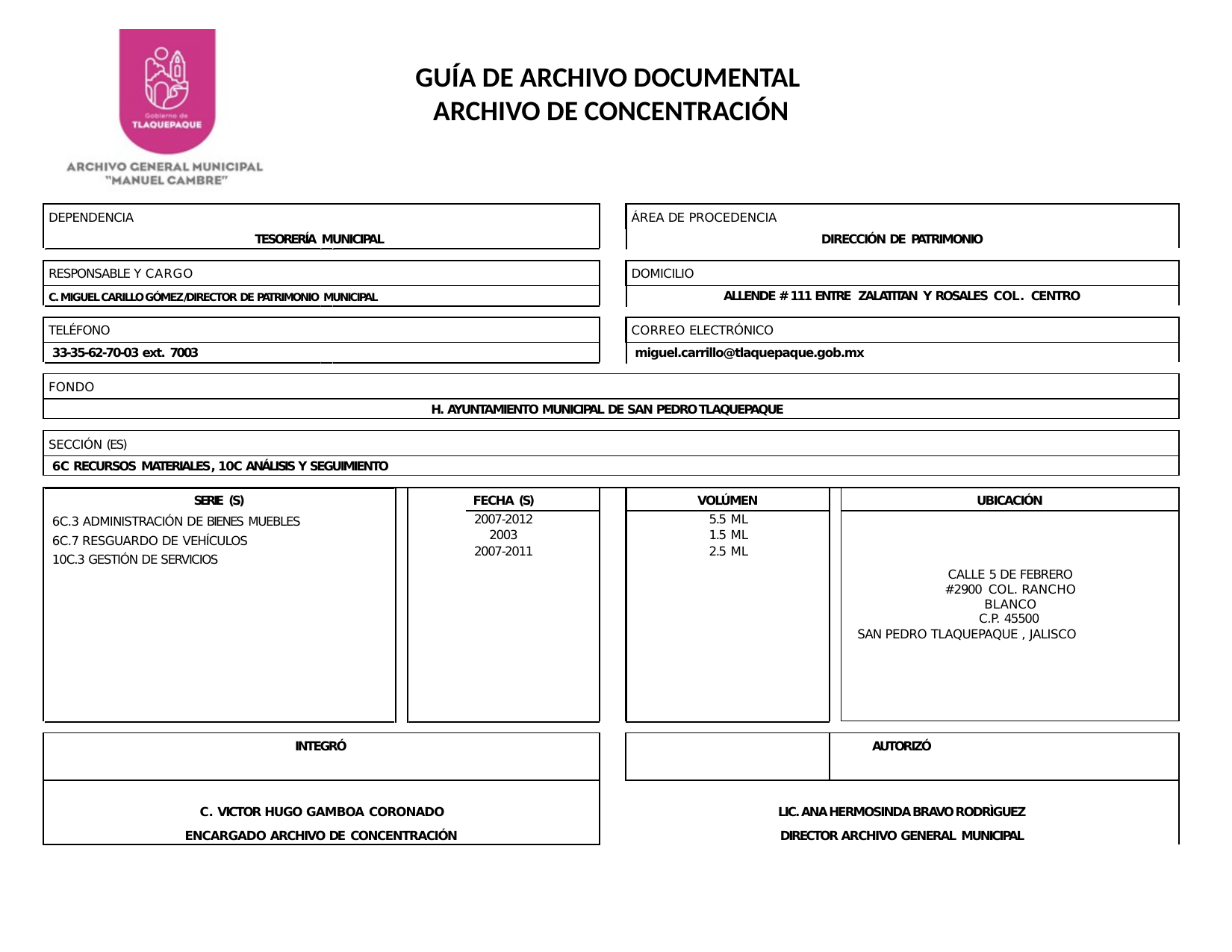

GUÍA DE ARCHIVO DOCUMENTAL
ARCHIVO DE CONCENTRACIÓN
| DEPENDENCIA |  |  | ÁREA DE PROCEDENCIA |  |  |
| --- | --- | --- | --- | --- | --- |
| TESORERÍA MUNICIPAL |  | DIRECCIÓN DE PATRIMONIO |  |  |  |
|  |  |  |  |  |  |
| RESPONSABLE Y CARGO |  |  | DOMICILIO |  |  |
| C. MIGUEL CARILLO GÓMEZ/DIRECTOR DE PATRIMONIO MUNICIPAL |  | ALLENDE # 111 ENTRE ZALATITAN Y ROSALES COL. CENTRO |  |  |  |
|  |  |  |  |  |  |
| TELÉFONO |  |  | CORREO ELECTRÓNICO |  |  |
| 33-35-62-70-03 ext. 7003 |  | miguel.carrillo@tlaquepaque.gob.mx |  |  |  |
|  |  |  |  |  |  |
| FONDO |  |  |  |  |  |
| H. AYUNTAMIENTO MUNICIPAL DE SAN PEDRO TLAQUEPAQUE |  |  |  |  |  |
|  |  |  |  |  |  |
| SECCIÓN (ES) |  |  |  |  |  |
| 6C RECURSOS MATERIALES, 10C ANÁLISIS Y SEGUIMIENTO |  |  |  |  |  |
|  |  |  |  |  |  |
| SERIE (S) | FECHA (S) |  | VOLÚMEN |  | UBICACIÓN |
| 6C.3 ADMINISTRACIÓN DE BIENES MUEBLES 6C.7 RESGUARDO DE VEHÍCULOS 10C.3 GESTIÓN DE SERVICIOS | 2007-2012 2003 2007-2011 |  | 5.5 ML 1.5 ML 2.5 ML |  |  |
|  |  |  |  |  |  |
|  |  |  |  |  | CALLE 5 DE FEBRERO #2900 COL. RANCHO BLANCO C.P. 45500 SAN PEDRO TLAQUEPAQUE , JALISCO |
|  |  |  |  |  |  |
| INTEGRÓ |  |  |  |  | AUTORIZÓ |
| C. VICTOR HUGO GAMBOA CORONADO |  | LIC. ANA HERMOSINDA BRAVO RODRÌGUEZ |  |  |  |
| ENCARGADO ARCHIVO DE CONCENTRACIÓN |  | DIRECTOR ARCHIVO GENERAL MUNICIPAL |  |  |  |